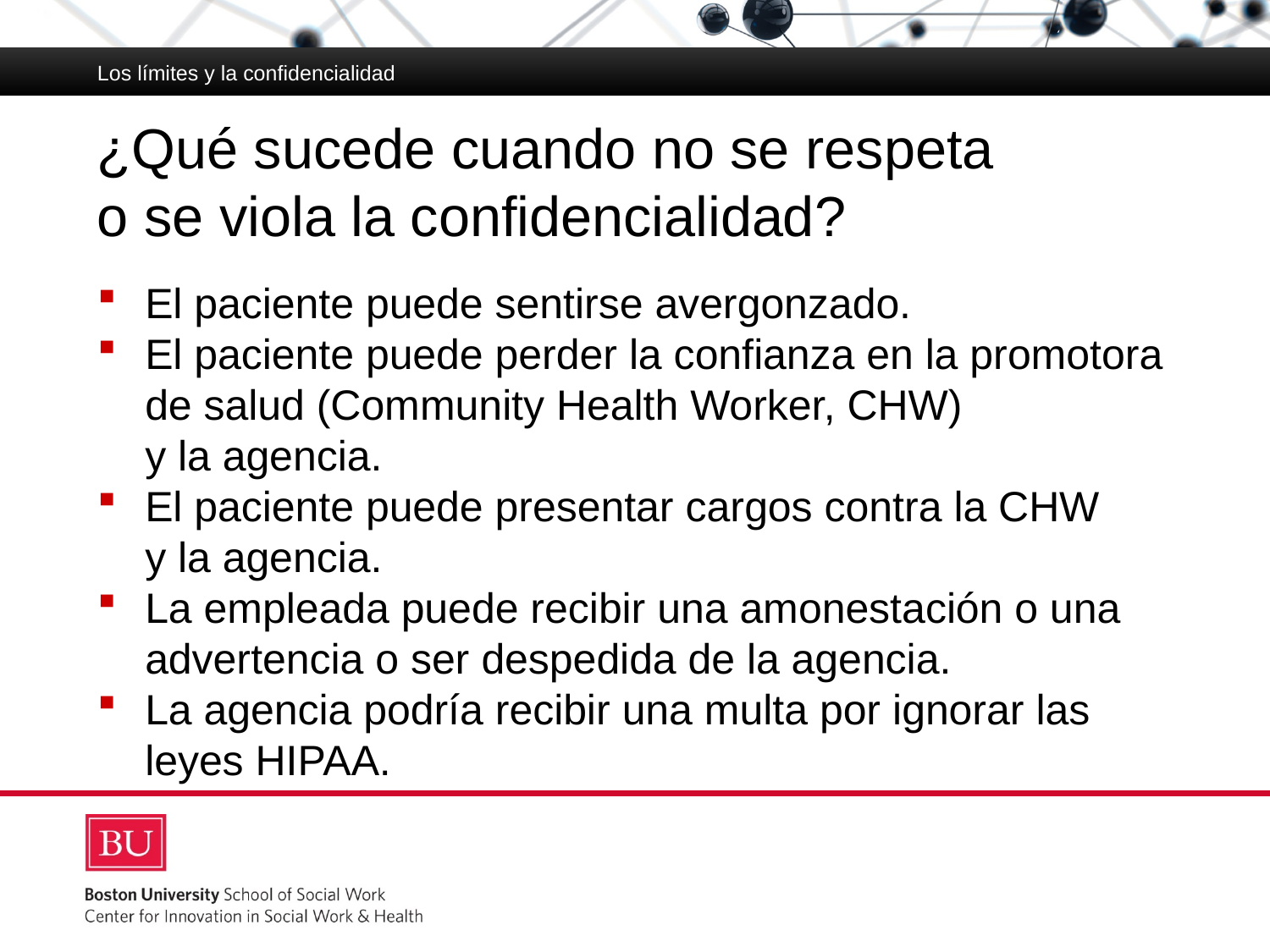

Los límites y la confidencialidad
# ¿Qué sucede cuando no se respeta o se viola la confidencialidad?
El paciente puede sentirse avergonzado.
El paciente puede perder la confianza en la promotora de salud (Community Health Worker, CHW)
y la agencia.
El paciente puede presentar cargos contra la CHW
y la agencia.
La empleada puede recibir una amonestación o una advertencia o ser despedida de la agencia.
La agencia podría recibir una multa por ignorar las leyes HIPAA.